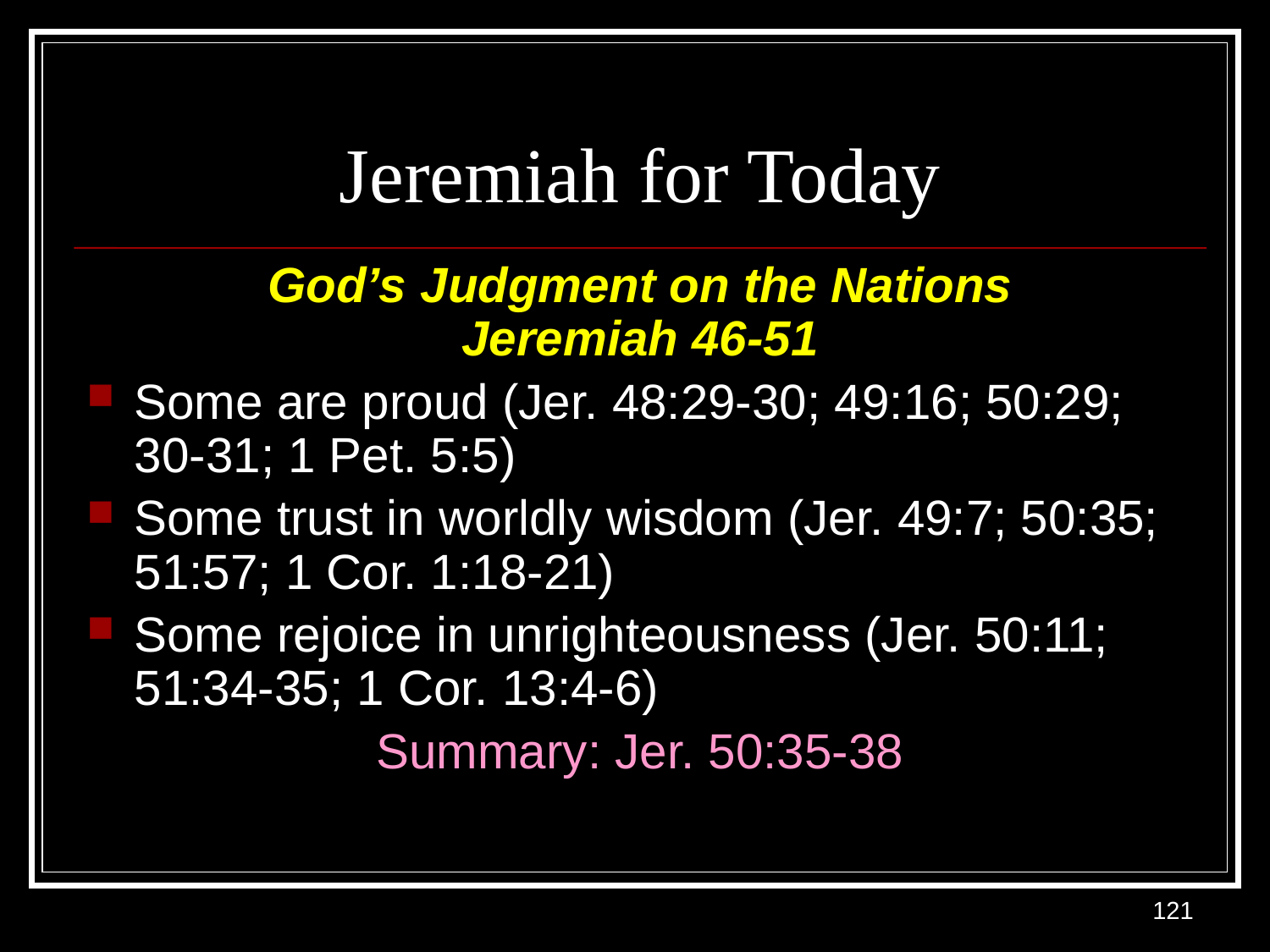

# Jeremiah for Today
God’s Judgment on the Nations
Jeremiah 46-51
Some are proud (Jer. 48:29-30; 49:16; 50:29; 30-31; 1 Pet. 5:5)
Some trust in worldly wisdom (Jer. 49:7; 50:35; 51:57; 1 Cor. 1:18-21)
Some rejoice in unrighteousness (Jer. 50:11; 51:34-35; 1 Cor. 13:4-6)
Summary: Jer. 50:35-38

121